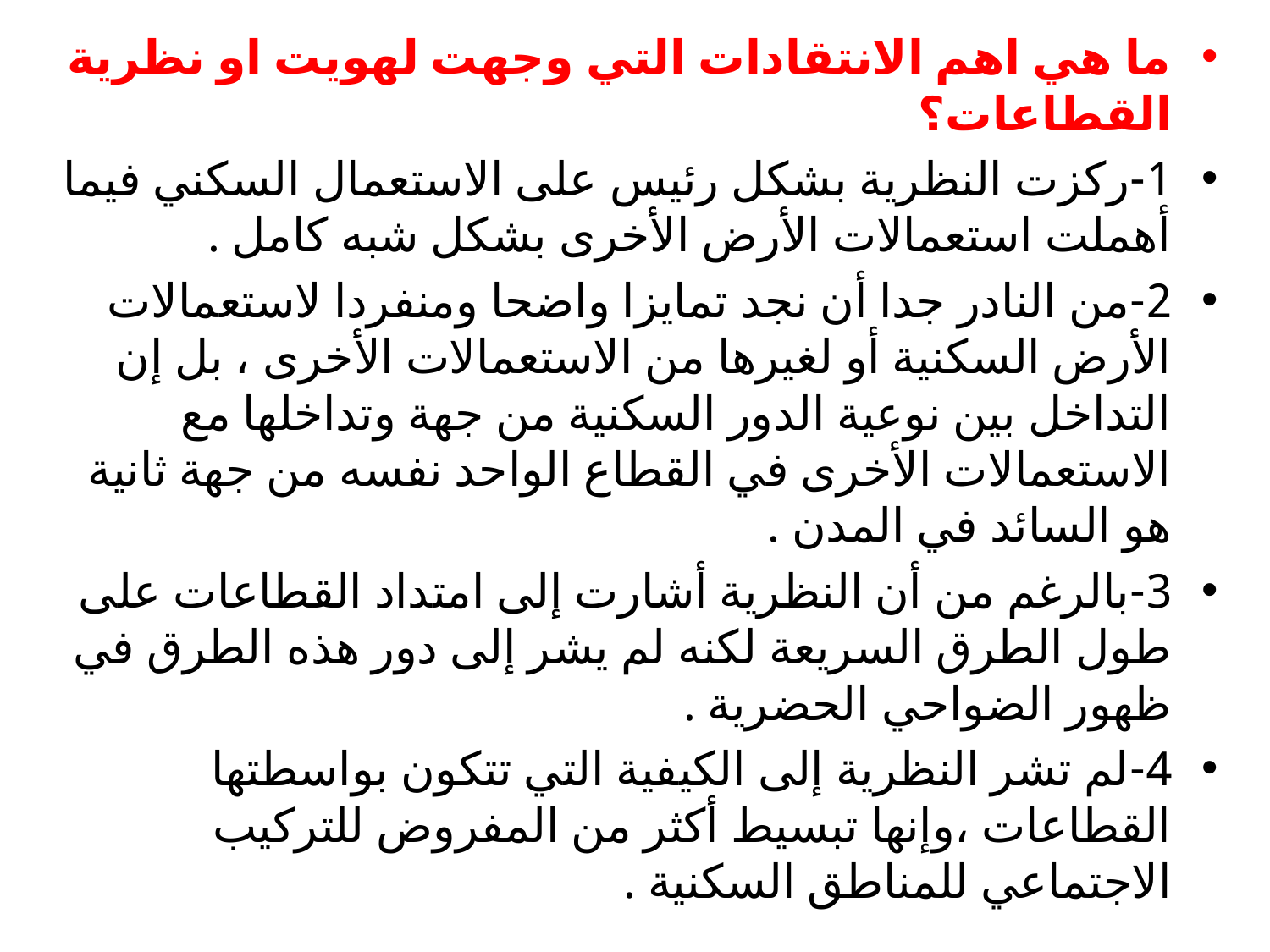

ما هي اهم الانتقادات التي وجهت لهويت او نظرية القطاعات؟
1-ركزت النظرية بشكل رئيس على الاستعمال السكني فيما أهملت استعمالات الأرض الأخرى بشكل شبه كامل .
2-من النادر جدا أن نجد تمايزا واضحا ومنفردا لاستعمالات الأرض السكنية أو لغيرها من الاستعمالات الأخرى ، بل إن التداخل بين نوعية الدور السكنية من جهة وتداخلها مع الاستعمالات الأخرى في القطاع الواحد نفسه من جهة ثانية هو السائد في المدن .
3-بالرغم من أن النظرية أشارت إلى امتداد القطاعات على طول الطرق السريعة لكنه لم يشر إلى دور هذه الطرق في ظهور الضواحي الحضرية .
4-لم تشر النظرية إلى الكيفية التي تتكون بواسطتها القطاعات ،وإنها تبسيط أكثر من المفروض للتركيب الاجتماعي للمناطق السكنية .